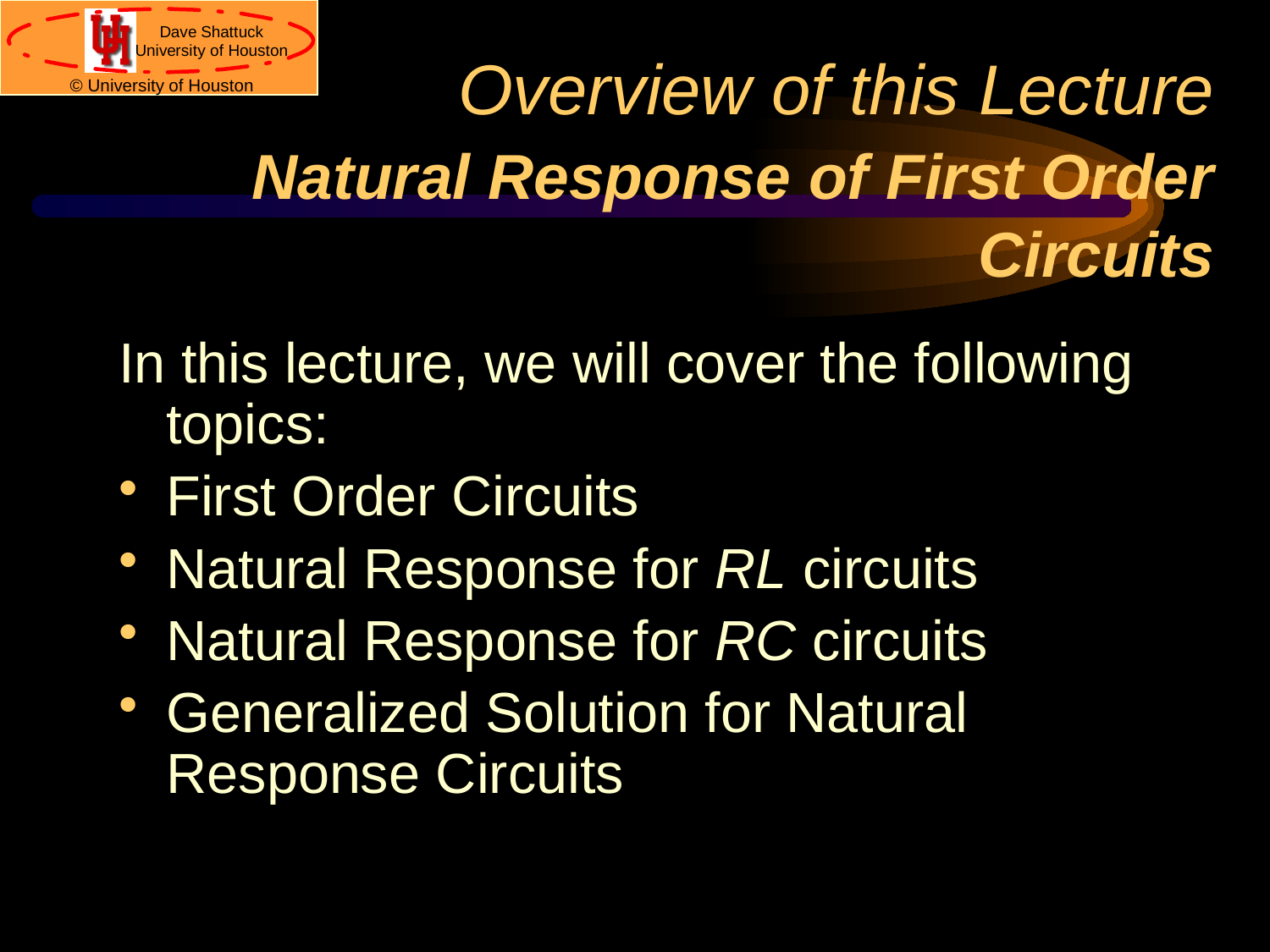

# Overview of this Lecture Natural Response of First Order Circuits
In this lecture, we will cover the following topics:
First Order Circuits
Natural Response for RL circuits
Natural Response for RC circuits
Generalized Solution for Natural Response Circuits